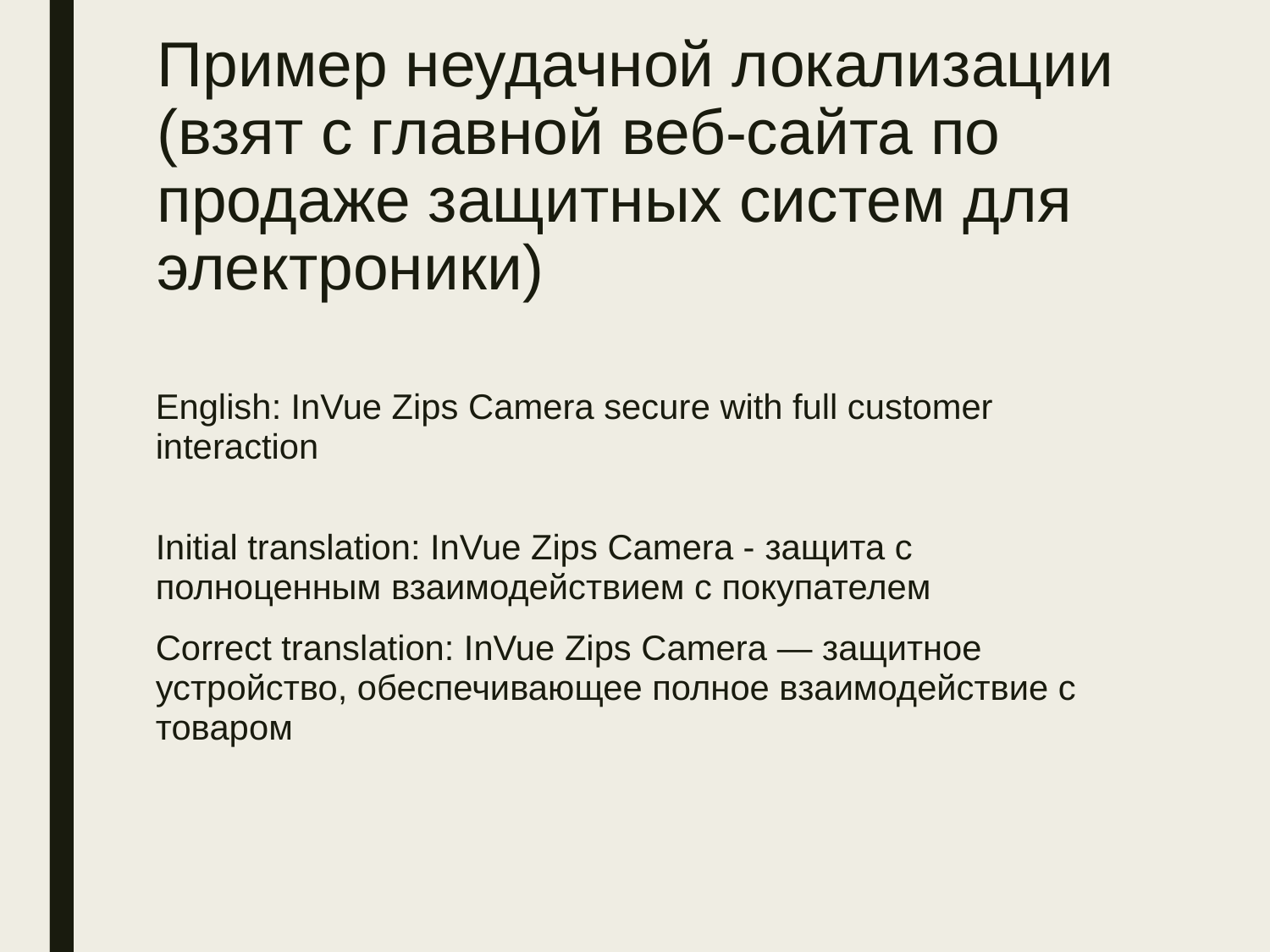

# Пример неудачной локализации (взят с главной веб-сайта по продаже защитных систем для электроники)

English: InVue Zips Camera secure with full customer interaction
Initial translation: InVue Zips Camera - защита с полноценным взаимодействием с покупателем
Correct translation: InVue Zips Camera — защитное устройство, обеспечивающее полное взаимодействие с товаром